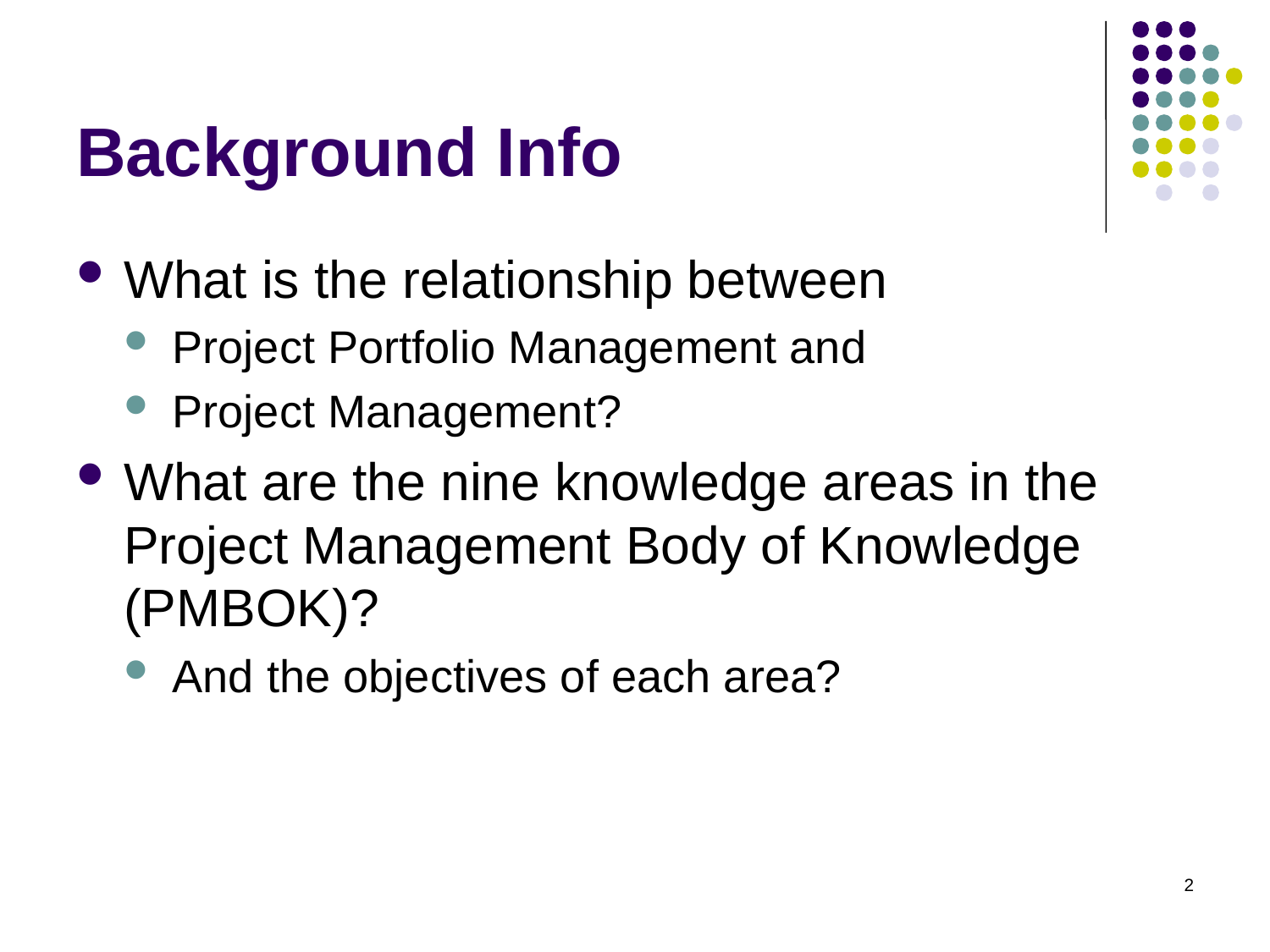

# Background Info
What is the relationship between
Project Portfolio Management and
Project Management?
What are the nine knowledge areas in the Project Management Body of Knowledge (PMBOK)?
And the objectives of each area?

2